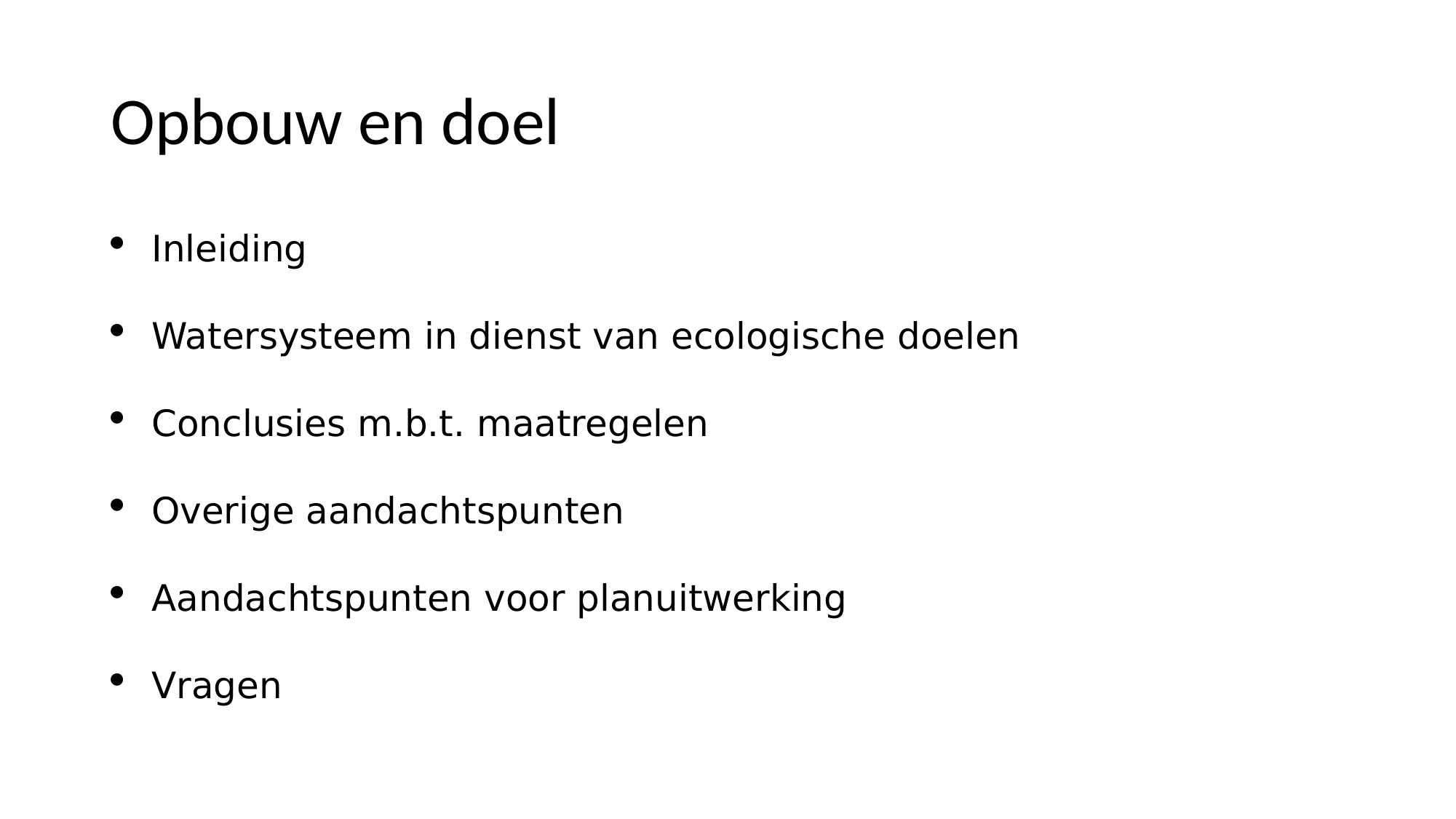

# Opbouw en doel

Inleiding
Watersysteem in dienst van ecologische doelen
Conclusies m.b.t. maatregelen

Overige aandachtspunten
Aandachtspunten voor planuitwerking
Vragen